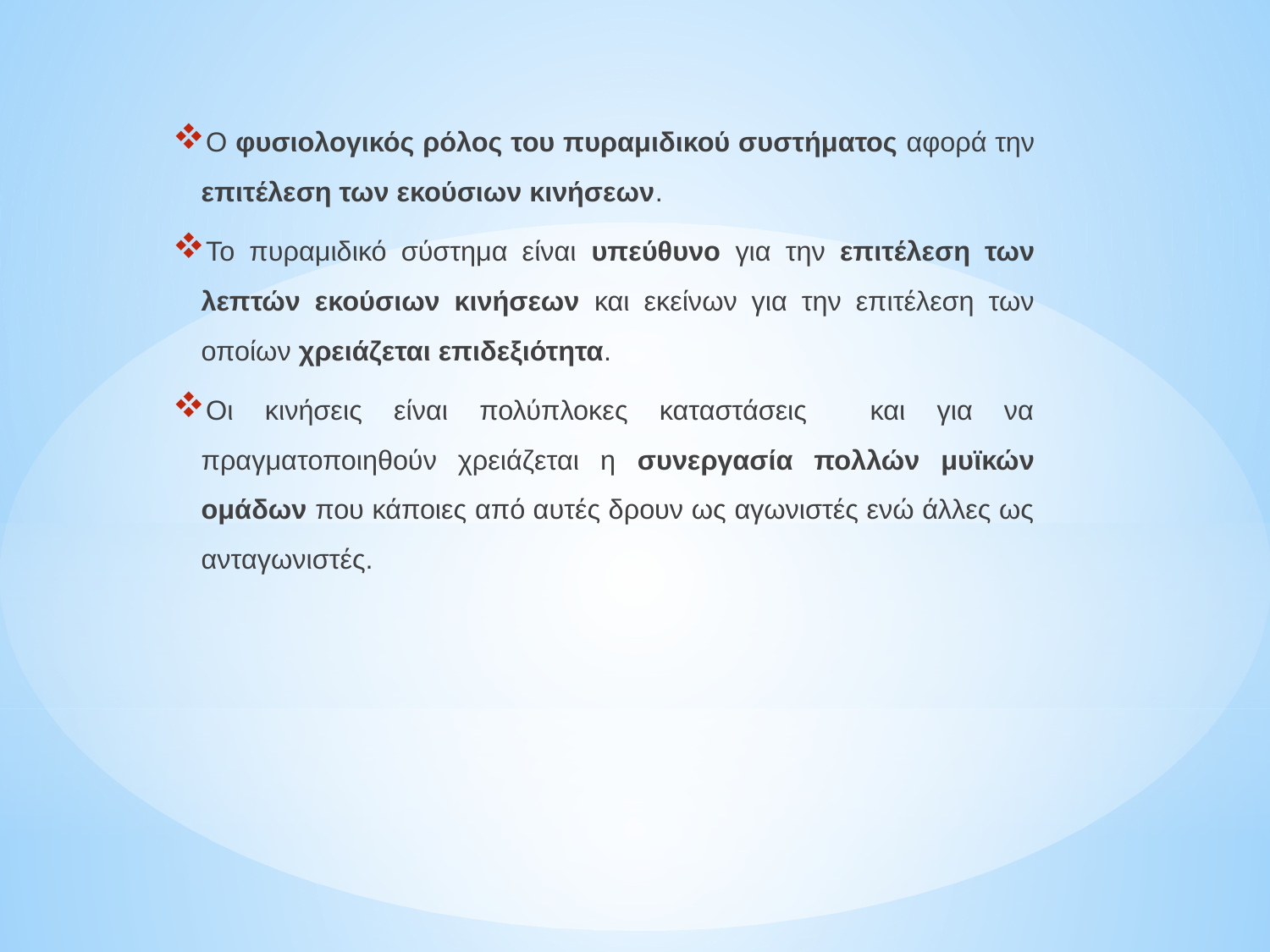

Ο φυσιολογικός ρόλος του πυραμιδικού συστήματος αφορά την επιτέλεση των εκούσιων κινήσεων.
Το πυραμιδικό σύστημα είναι υπεύθυνο για την επιτέλεση των λεπτών εκούσιων κινήσεων και εκείνων για την επιτέλεση των οποίων χρειάζεται επιδεξιότητα.
Οι κινήσεις είναι πολύπλοκες καταστάσεις  και για να πραγματοποιηθούν χρειάζεται η συνεργασία πολλών μυϊκών ομάδων που κάποιες από αυτές δρουν ως αγωνιστές ενώ άλλες ως ανταγωνιστές.

#